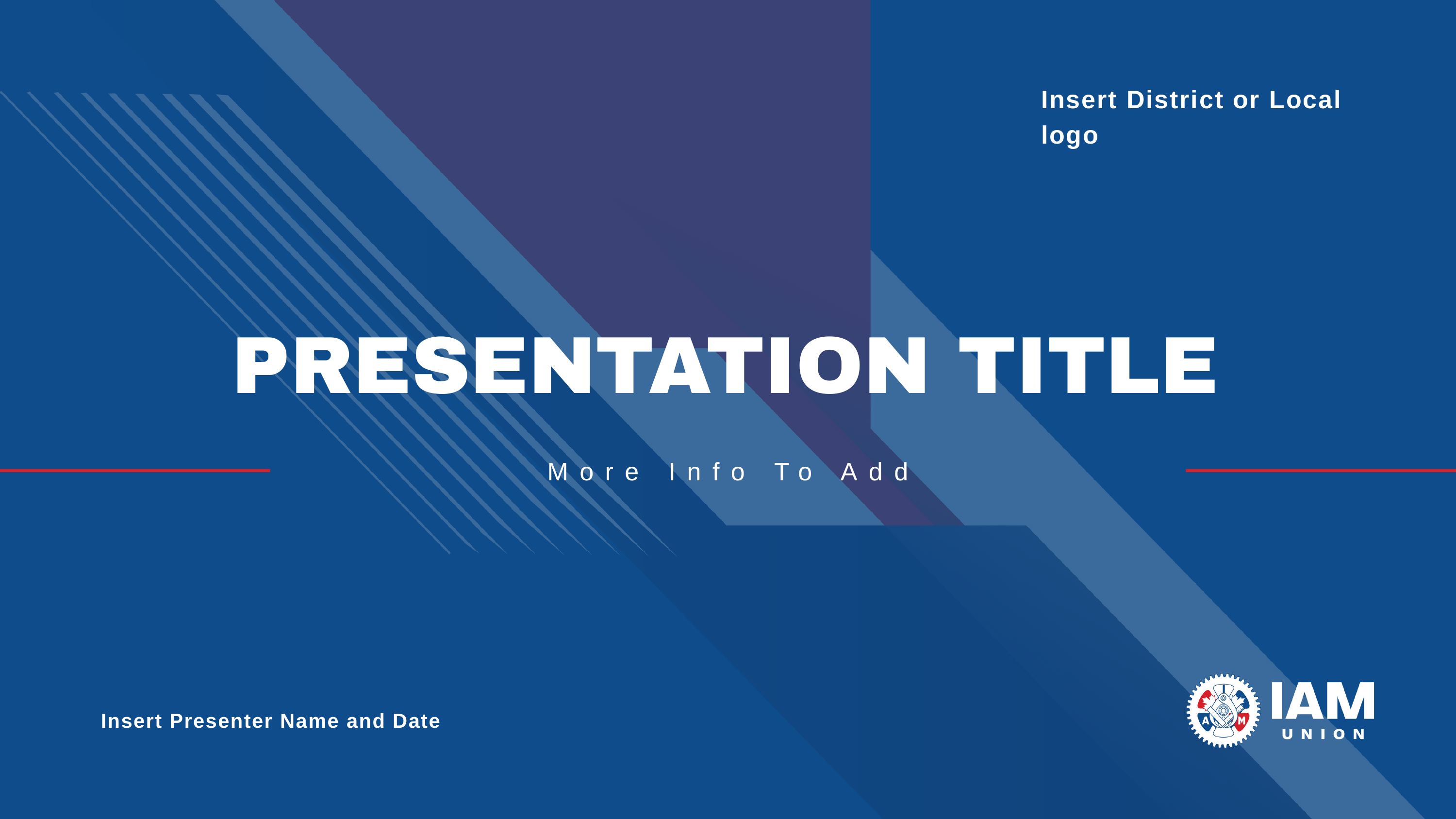

Insert District or Local logo
PRESENTATION TITLE
More Info To Add

Insert Presenter Name and Date